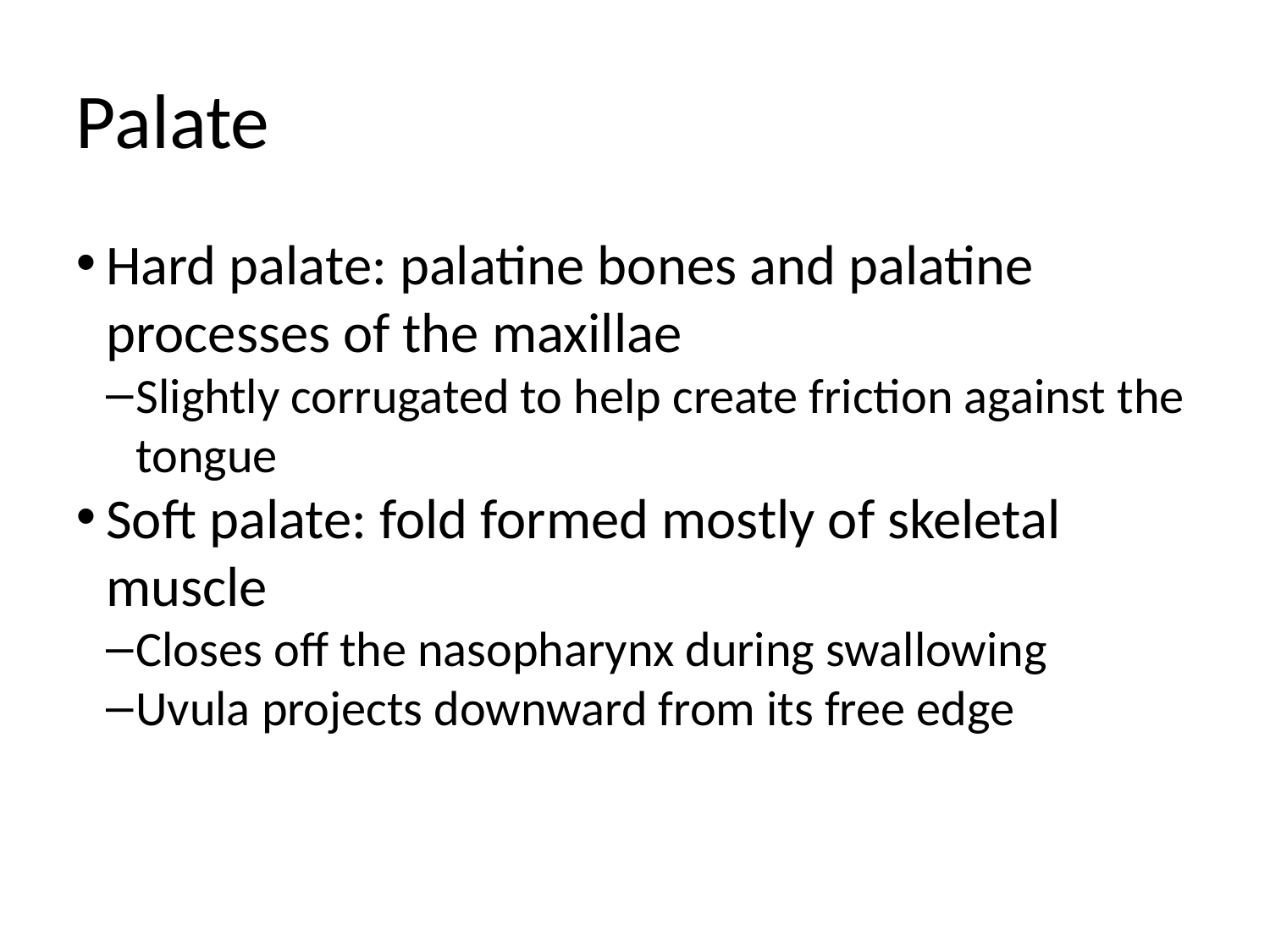

Palate
Hard palate: palatine bones and palatine processes of the maxillae
Slightly corrugated to help create friction against the tongue
Soft palate: fold formed mostly of skeletal muscle
Closes off the nasopharynx during swallowing
Uvula projects downward from its free edge